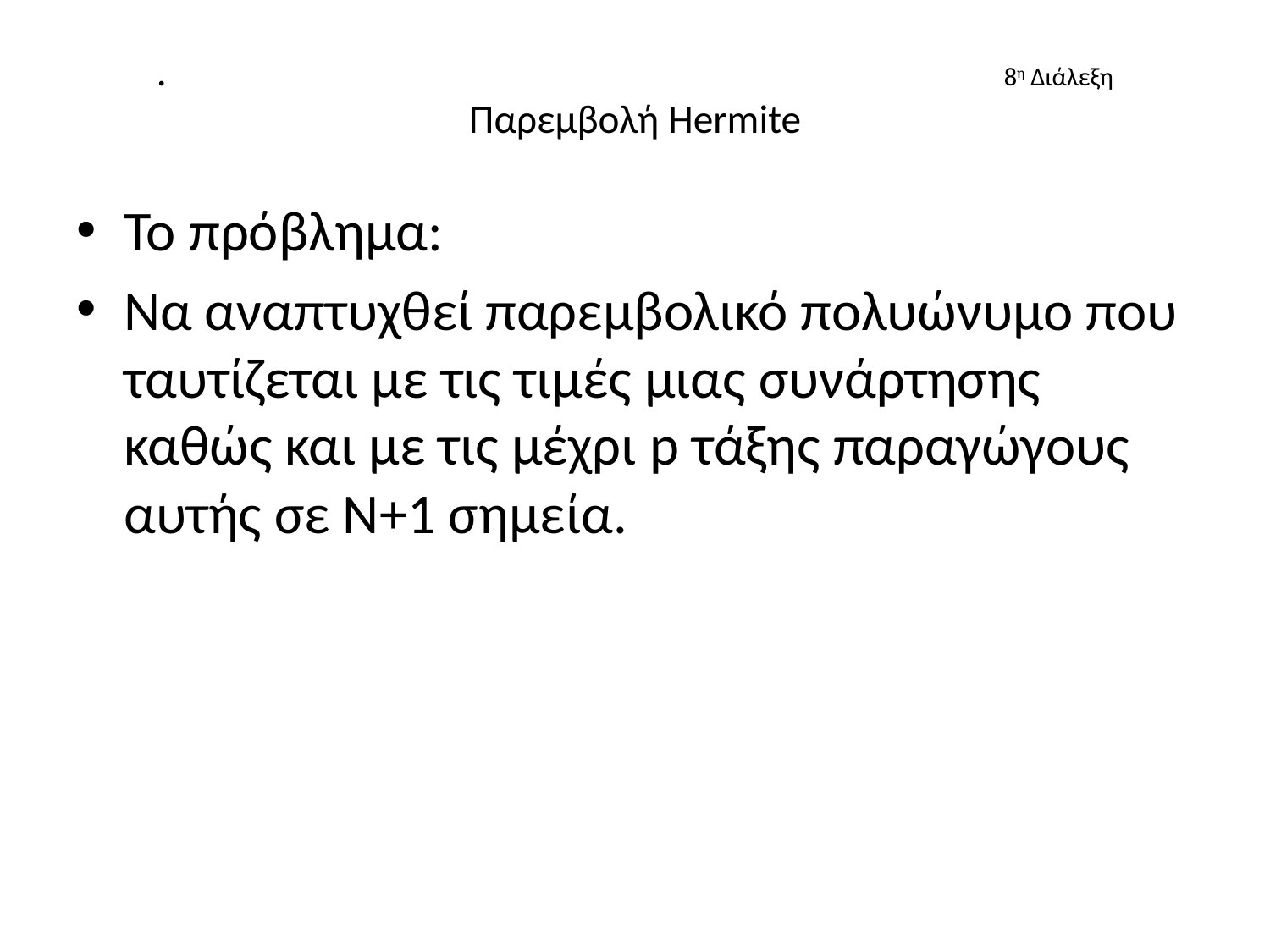

# .                                                                                            8η Διάλεξη Παρεμβολή Hermite
Το πρόβλημα:
Να αναπτυχθεί παρεμβολικό πολυώνυμο που ταυτίζεται με τις τιμές μιας συνάρτησης καθώς και με τις μέχρι p τάξης παραγώγους αυτής σε Ν+1 σημεία.